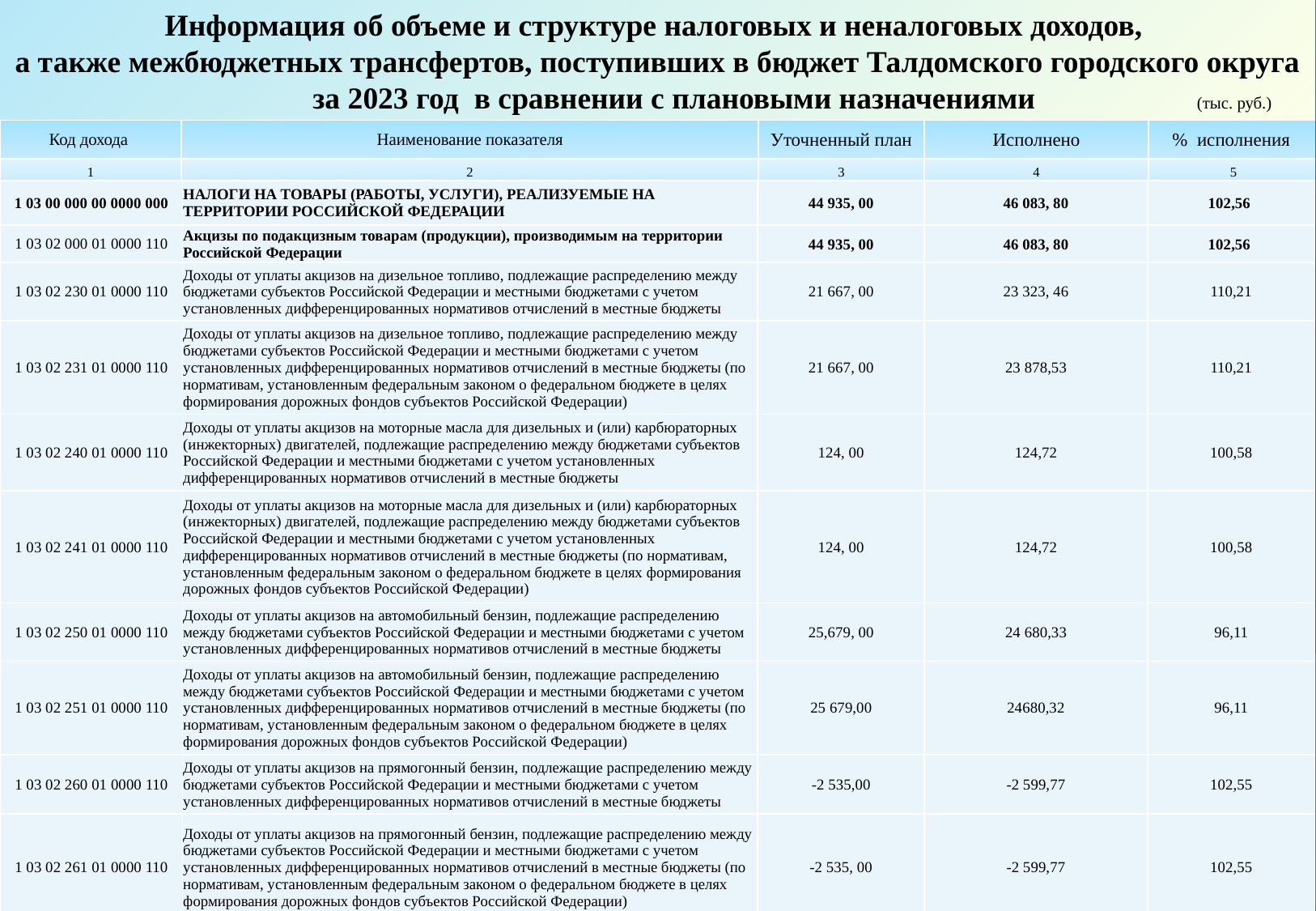

Информация об объеме и структуре налоговых и неналоговых доходов,
а также межбюджетных трансфертов, поступивших в бюджет Талдомского городского округа
                                   за 2023 год  в сравнении с плановыми назначениями                     (тыс. руб.)
| Код дохода | Наименование показателя | Уточненный план | Исполнено | % исполнения |
| --- | --- | --- | --- | --- |
| 1 | 2 | 3 | 4 | 5 |
| 1 03 00 000 00 0000 000 | НАЛОГИ НА ТОВАРЫ (РАБОТЫ, УСЛУГИ), РЕАЛИЗУЕМЫЕ НА ТЕРРИТОРИИ РОССИЙСКОЙ ФЕДЕРАЦИИ | 44 935, 00 | 46 083, 80 | 102,56 |
| --- | --- | --- | --- | --- |
| 1 03 02 000 01 0000 110 | Акцизы по подакцизным товарам (продукции), производимым на территории Российской Федерации | 44 935, 00 | 46 083, 80 | 102,56 |
| 1 03 02 230 01 0000 110 | Доходы от уплаты акцизов на дизельное топливо, подлежащие распределению между бюджетами субъектов Российской Федерации и местными бюджетами с учетом установленных дифференцированных нормативов отчислений в местные бюджеты | 21 667, 00 | 23 323, 46 | 110,21 |
| 1 03 02 231 01 0000 110 | Доходы от уплаты акцизов на дизельное топливо, подлежащие распределению между бюджетами субъектов Российской Федерации и местными бюджетами с учетом установленных дифференцированных нормативов отчислений в местные бюджеты (по нормативам, установленным федеральным законом о федеральном бюджете в целях формирования дорожных фондов субъектов Российской Федерации) | 21 667, 00 | 23 878,53 | 110,21 |
| 1 03 02 240 01 0000 110 | Доходы от уплаты акцизов на моторные масла для дизельных и (или) карбюраторных (инжекторных) двигателей, подлежащие распределению между бюджетами субъектов Российской Федерации и местными бюджетами с учетом установленных дифференцированных нормативов отчислений в местные бюджеты | 124, 00 | 124,72 | 100,58 |
| 1 03 02 241 01 0000 110 | Доходы от уплаты акцизов на моторные масла для дизельных и (или) карбюраторных (инжекторных) двигателей, подлежащие распределению между бюджетами субъектов Российской Федерации и местными бюджетами с учетом установленных дифференцированных нормативов отчислений в местные бюджеты (по нормативам, установленным федеральным законом о федеральном бюджете в целях формирования дорожных фондов субъектов Российской Федерации) | 124, 00 | 124,72 | 100,58 |
| 1 03 02 250 01 0000 110 | Доходы от уплаты акцизов на автомобильный бензин, подлежащие распределению между бюджетами субъектов Российской Федерации и местными бюджетами с учетом установленных дифференцированных нормативов отчислений в местные бюджеты | 25,679, 00 | 24 680,33 | 96,11 |
| 1 03 02 251 01 0000 110 | Доходы от уплаты акцизов на автомобильный бензин, подлежащие распределению между бюджетами субъектов Российской Федерации и местными бюджетами с учетом установленных дифференцированных нормативов отчислений в местные бюджеты (по нормативам, установленным федеральным законом о федеральном бюджете в целях формирования дорожных фондов субъектов Российской Федерации) | 25 679,00 | 24680,32 | 96,11 |
| 1 03 02 260 01 0000 110 | Доходы от уплаты акцизов на прямогонный бензин, подлежащие распределению между бюджетами субъектов Российской Федерации и местными бюджетами с учетом установленных дифференцированных нормативов отчислений в местные бюджеты | -2 535,00 | -2 599,77 | 102,55 |
| 1 03 02 261 01 0000 110 | Доходы от уплаты акцизов на прямогонный бензин, подлежащие распределению между бюджетами субъектов Российской Федерации и местными бюджетами с учетом установленных дифференцированных нормативов отчислений в местные бюджеты (по нормативам, установленным федеральным законом о федеральном бюджете в целях формирования дорожных фондов субъектов Российской Федерации) | -2 535, 00 | -2 599,77 | 102,55 |
24